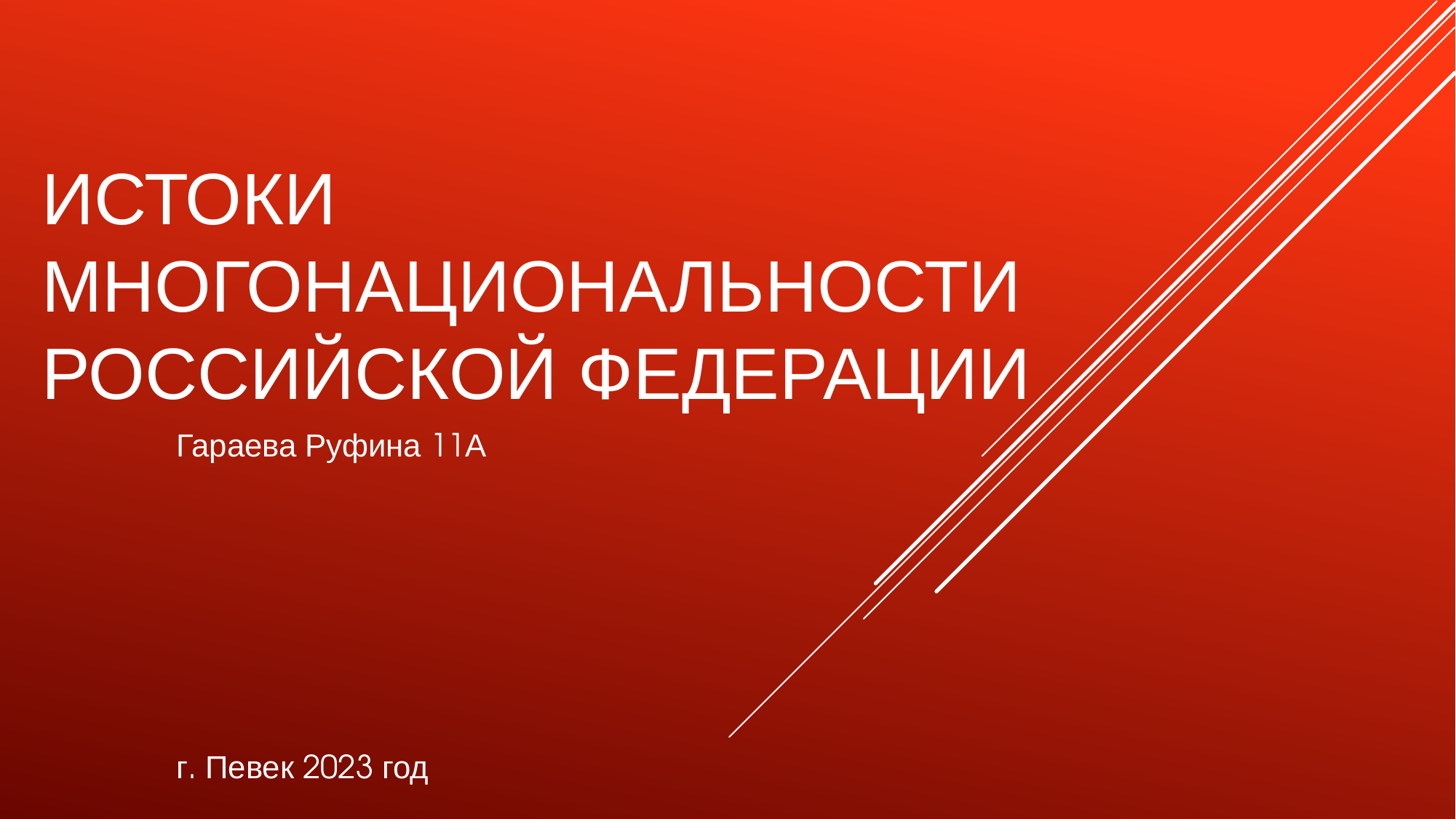

# Истоки многонациональности Российской федерации
Гараева Руфина 11А

г. Певек 2023 год